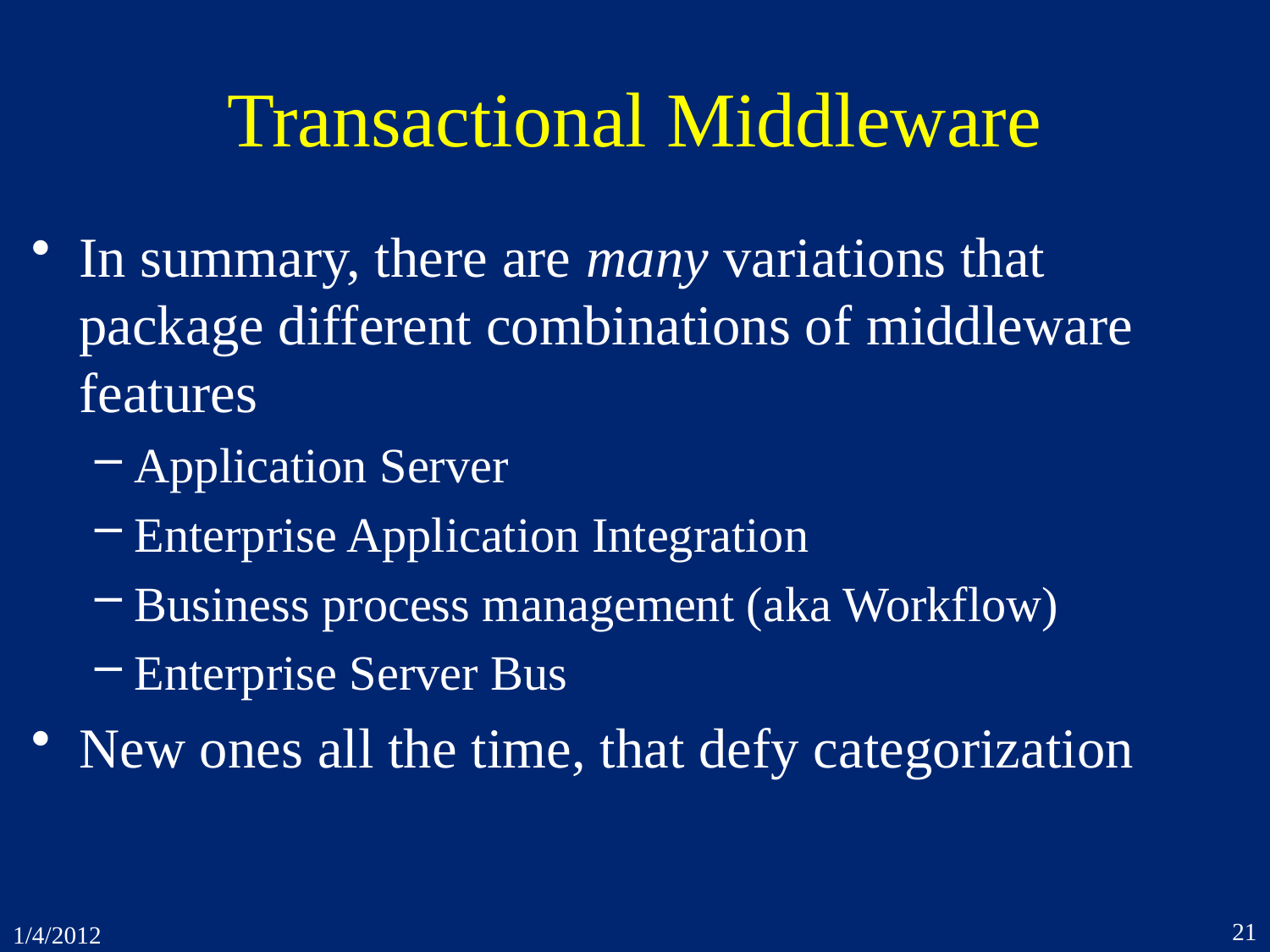

# Transactional Middleware
In summary, there are many variations that package different combinations of middleware features
Application Server
Enterprise Application Integration
Business process management (aka Workflow)
Enterprise Server Bus
New ones all the time, that defy categorization
21
1/4/2012